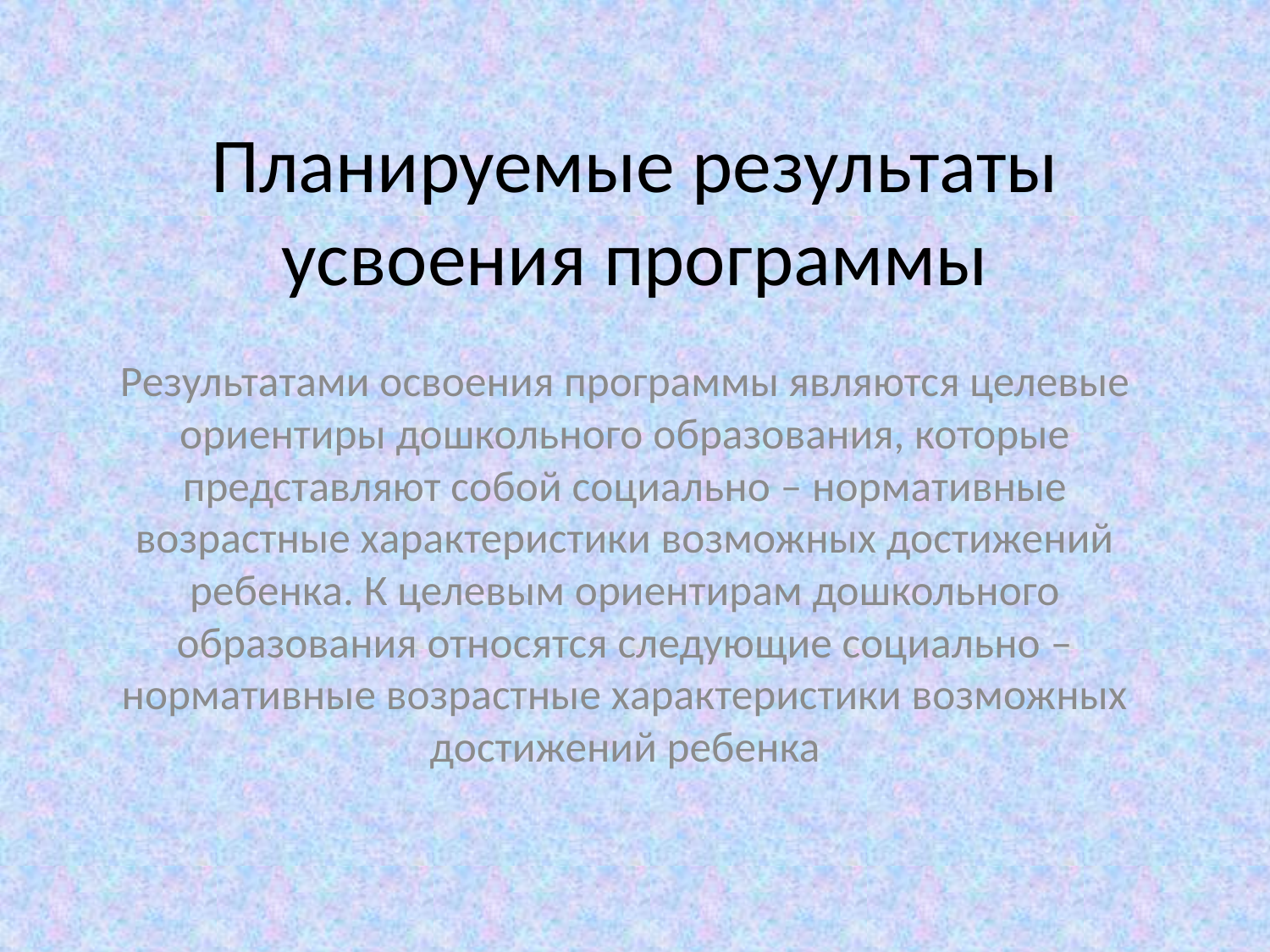

# Планируемые результаты усвоения программы
Результатами освоения программы являются целевые ориентиры дошкольного образования, которые представляют собой социально – нормативные возрастные характеристики возможных достижений ребенка. К целевым ориентирам дошкольного образования относятся следующие социально – нормативные возрастные характеристики возможных достижений ребенка